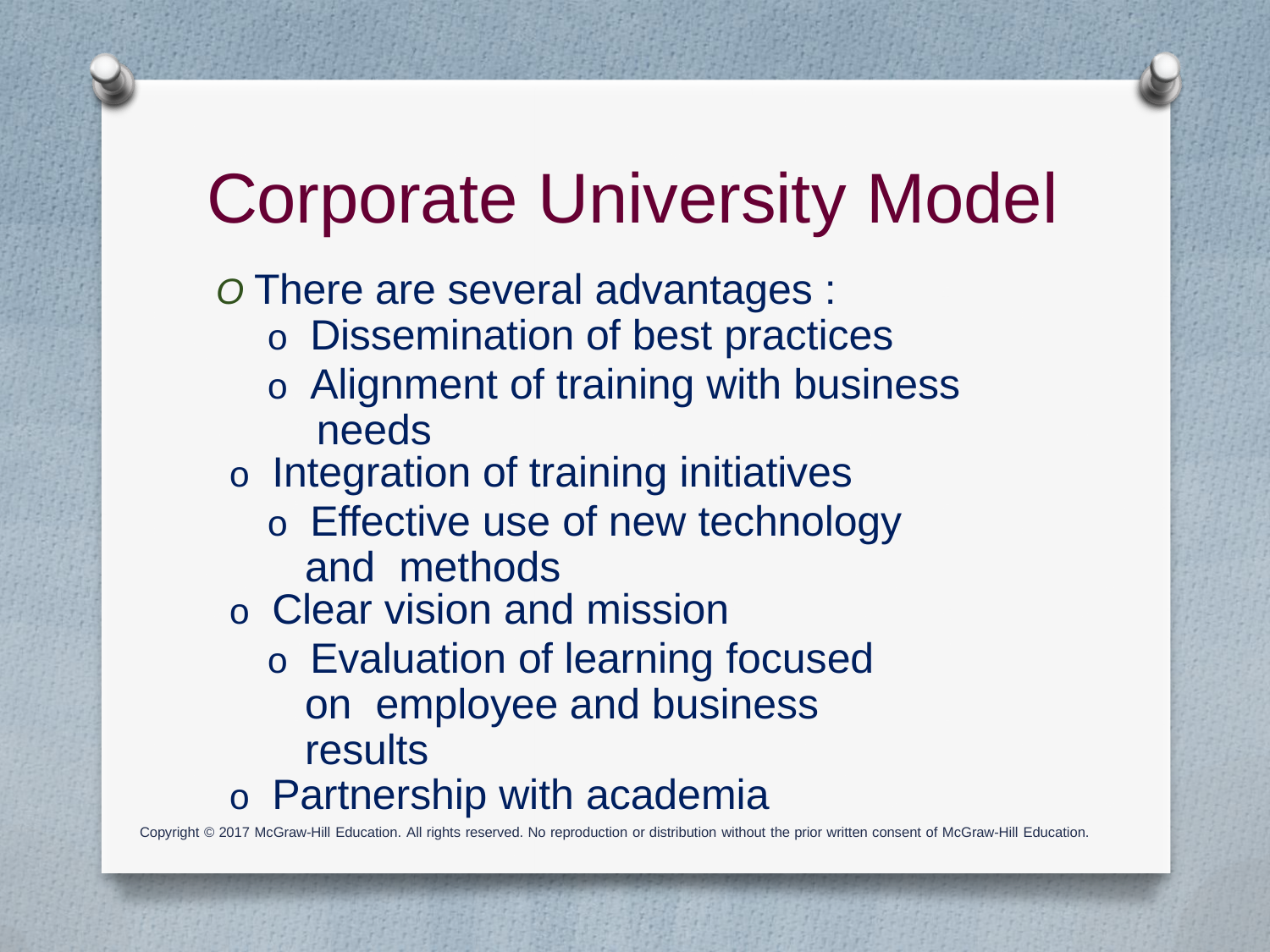

# Corporate University Model
O There are several advantages :
o Dissemination of best practices
o Alignment of training with business  needs
o Integration of training initiatives
o Effective use of new technology and  methods
o Clear vision and mission
o Evaluation of learning focused on  employee and business results
o Partnership with academia
Copyright © 2017 McGraw-Hill Education. All rights reserved. No reproduction or distribution without the prior written consent of McGraw-Hill Education.